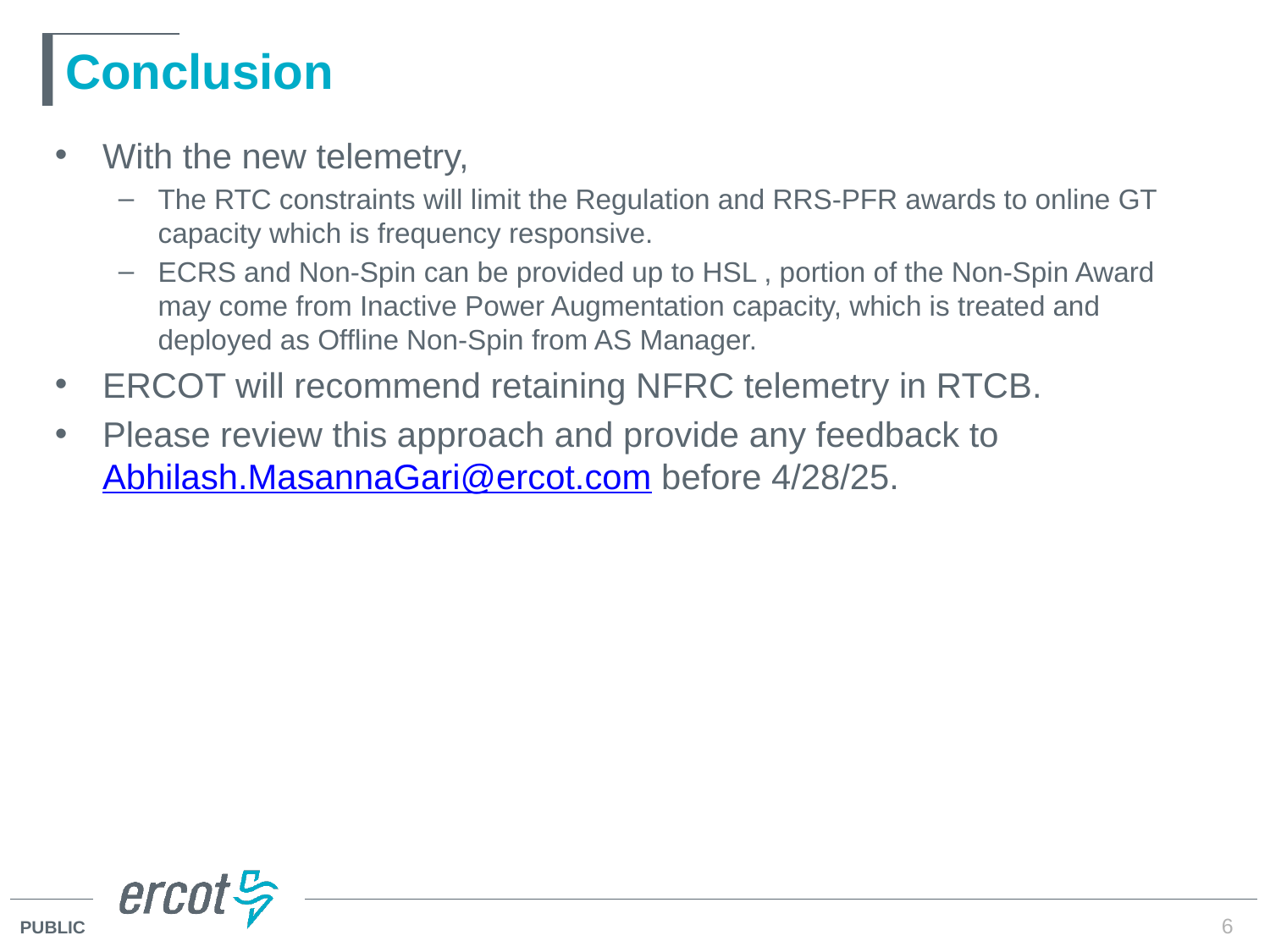

# Conclusion
With the new telemetry,
The RTC constraints will limit the Regulation and RRS-PFR awards to online GT capacity which is frequency responsive.
ECRS and Non-Spin can be provided up to HSL , portion of the Non-Spin Award may come from Inactive Power Augmentation capacity, which is treated and deployed as Offline Non-Spin from AS Manager.
ERCOT will recommend retaining NFRC telemetry in RTCB.
Please review this approach and provide any feedback to Abhilash.MasannaGari@ercot.com before 4/28/25.
6